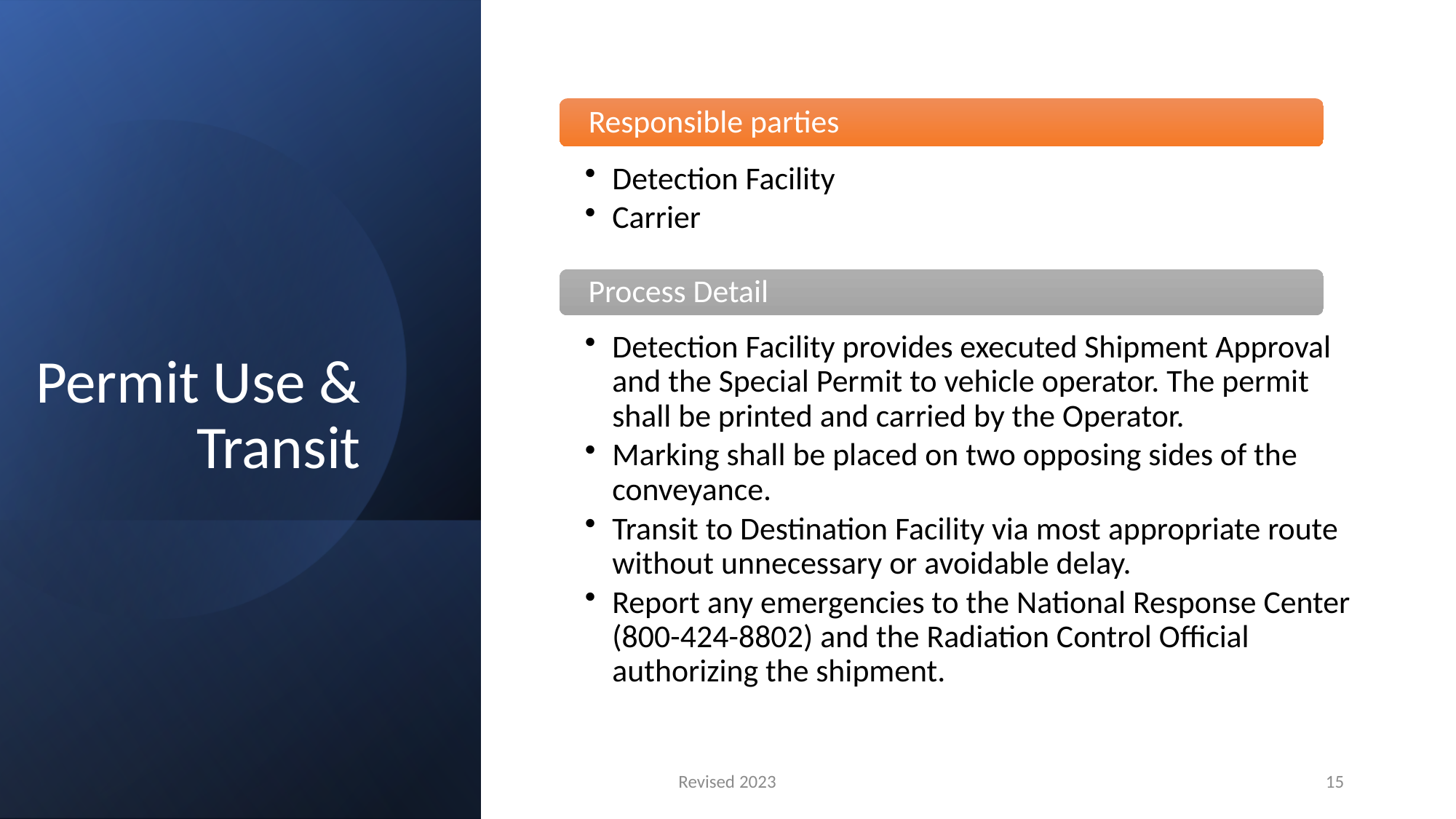

Detection Facility
Carrier
Responsible parties
Detection Facility provides executed Shipment Approval and the Special Permit to vehicle operator. The permit shall be printed and carried by the Operator.
Marking shall be placed on two opposing sides of the conveyance.
Transit to Destination Facility via most appropriate route without unnecessary or avoidable delay.
Report any emergencies to the National Response Center (800-424-8802) and the Radiation Control Official authorizing the shipment.
Process Detail
Permit Use & Transit
Revised 2023
15